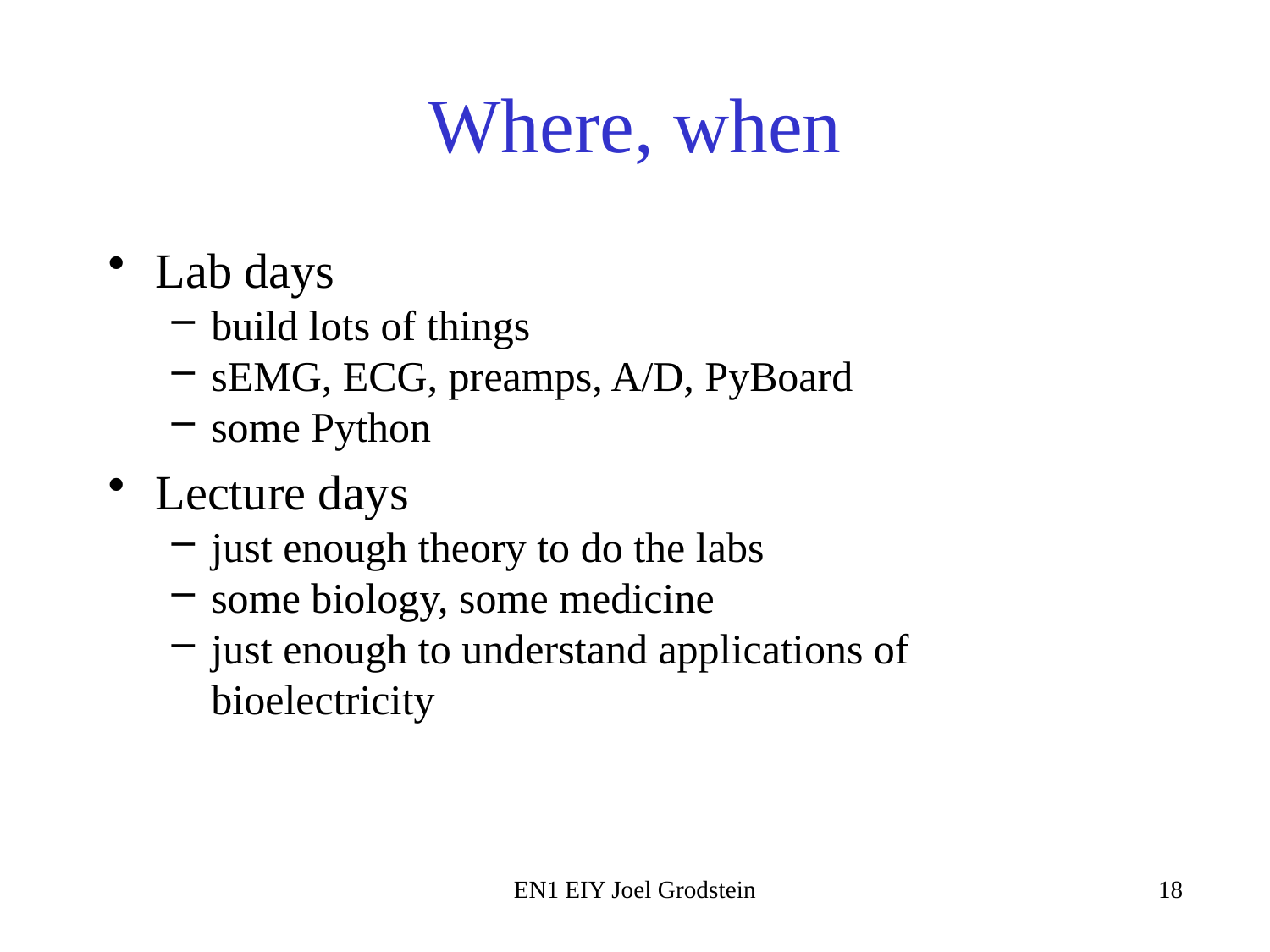

# Where, when
Lab days
build lots of things
sEMG, ECG, preamps, A/D, PyBoard
some Python
Lecture days
just enough theory to do the labs
some biology, some medicine
just enough to understand applications of bioelectricity

EN1 EIY Joel Grodstein